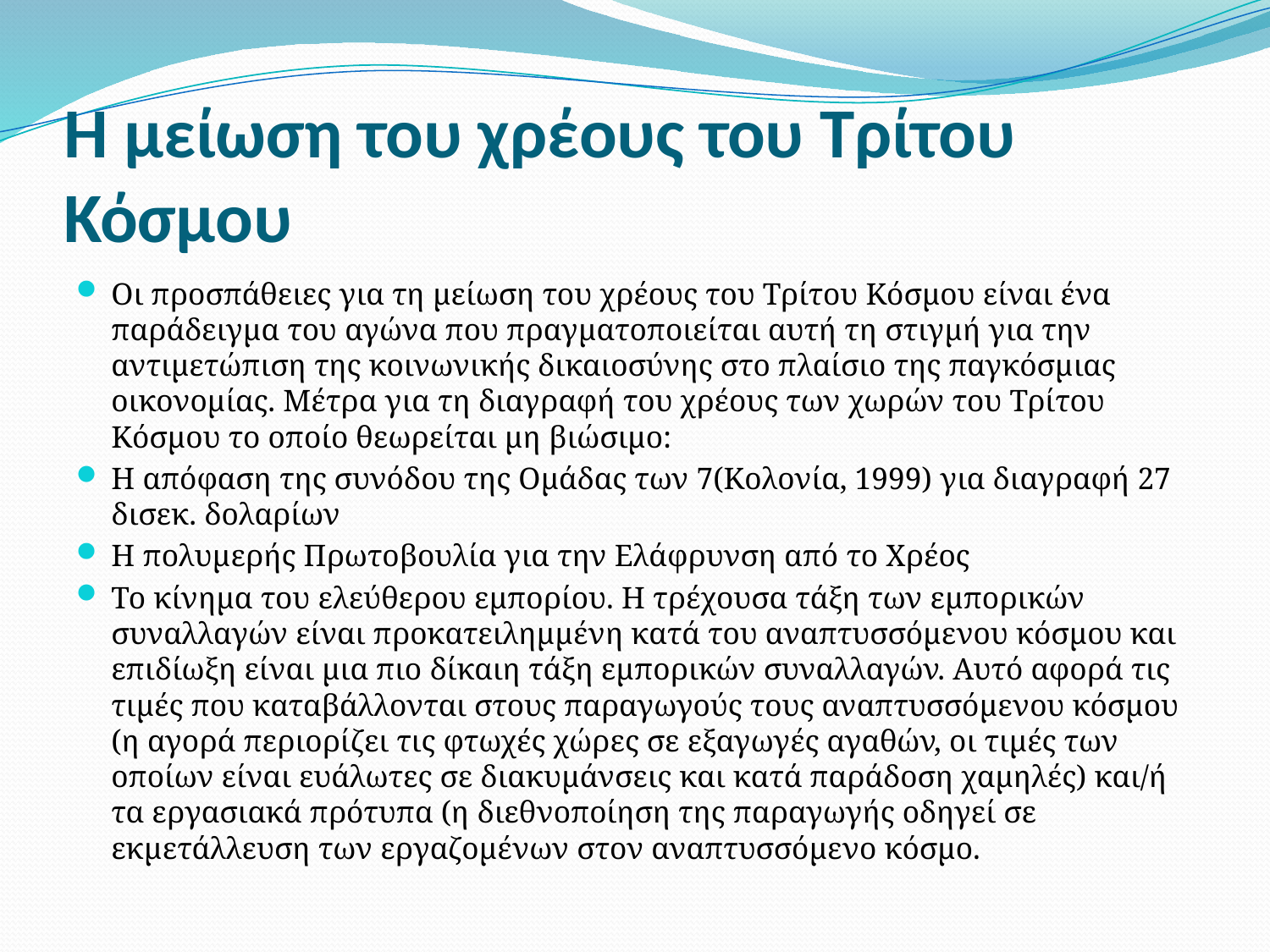

# Η μείωση του χρέους του Τρίτου Κόσμου
Οι προσπάθειες για τη μείωση του χρέους του Τρίτου Κόσμου είναι ένα παράδειγμα του αγώνα που πραγματοποιείται αυτή τη στιγμή για την αντιμετώπιση της κοινωνικής δικαιοσύνης στο πλαίσιο της παγκόσμιας οικονομίας. Μέτρα για τη διαγραφή του χρέους των χωρών του Τρίτου Κόσμου το οποίο θεωρείται μη βιώσιμο:
Η απόφαση της συνόδου της Ομάδας των 7(Κολονία, 1999) για διαγραφή 27 δισεκ. δολαρίων
Η πολυμερής Πρωτοβουλία για την Ελάφρυνση από το Χρέος
Το κίνημα του ελεύθερου εμπορίου. Η τρέχουσα τάξη των εμπορικών συναλλαγών είναι προκατειλημμένη κατά του αναπτυσσόμενου κόσμου και επιδίωξη είναι μια πιο δίκαιη τάξη εμπορικών συναλλαγών. Αυτό αφορά τις τιμές που καταβάλλονται στους παραγωγούς τους αναπτυσσόμενου κόσμου (η αγορά περιορίζει τις φτωχές χώρες σε εξαγωγές αγαθών, οι τιμές των οποίων είναι ευάλωτες σε διακυμάνσεις και κατά παράδοση χαμηλές) και/ή τα εργασιακά πρότυπα (η διεθνοποίηση της παραγωγής οδηγεί σε εκμετάλλευση των εργαζομένων στον αναπτυσσόμενο κόσμο.